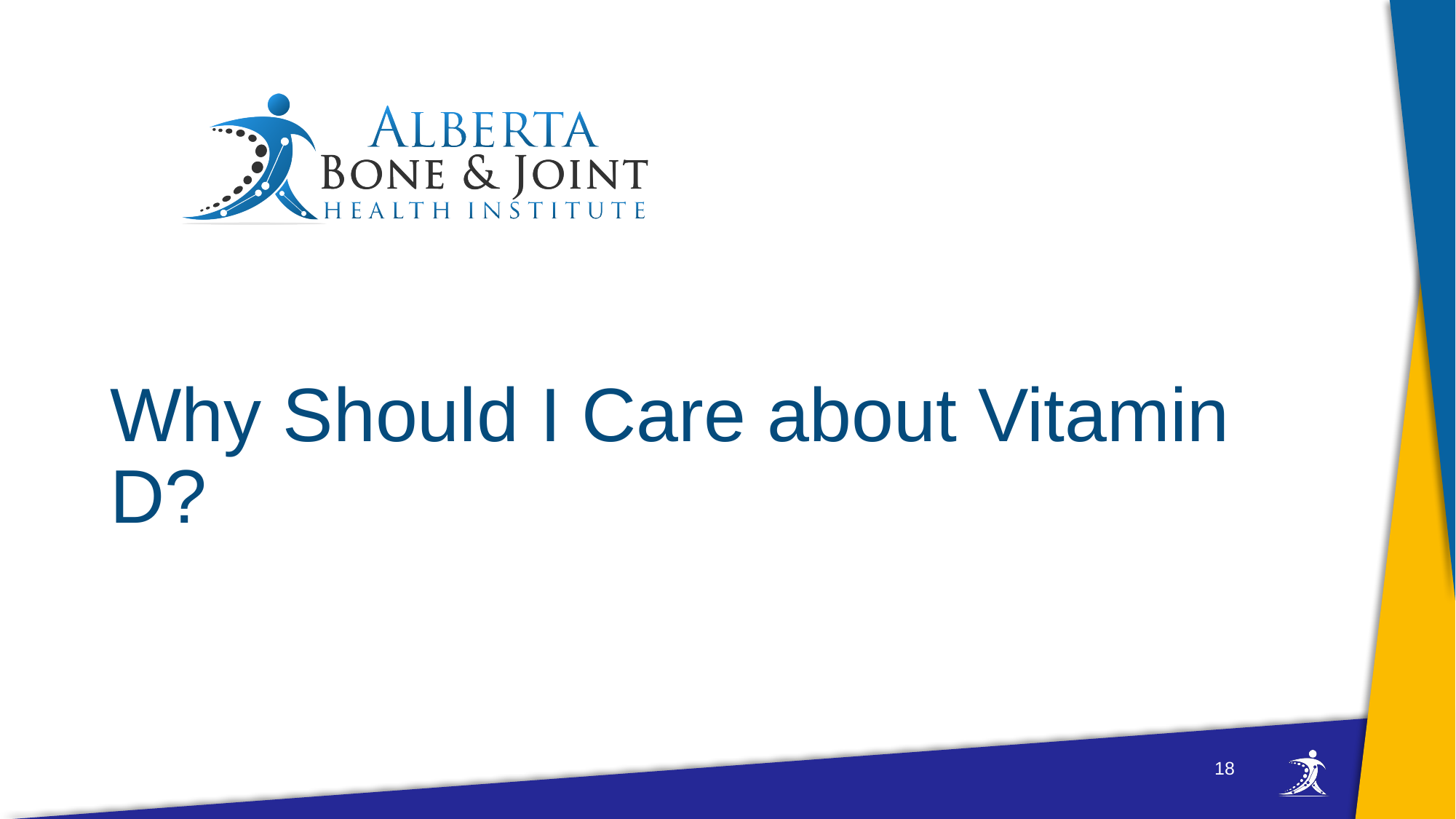

# Why Should I Care about Vitamin D?